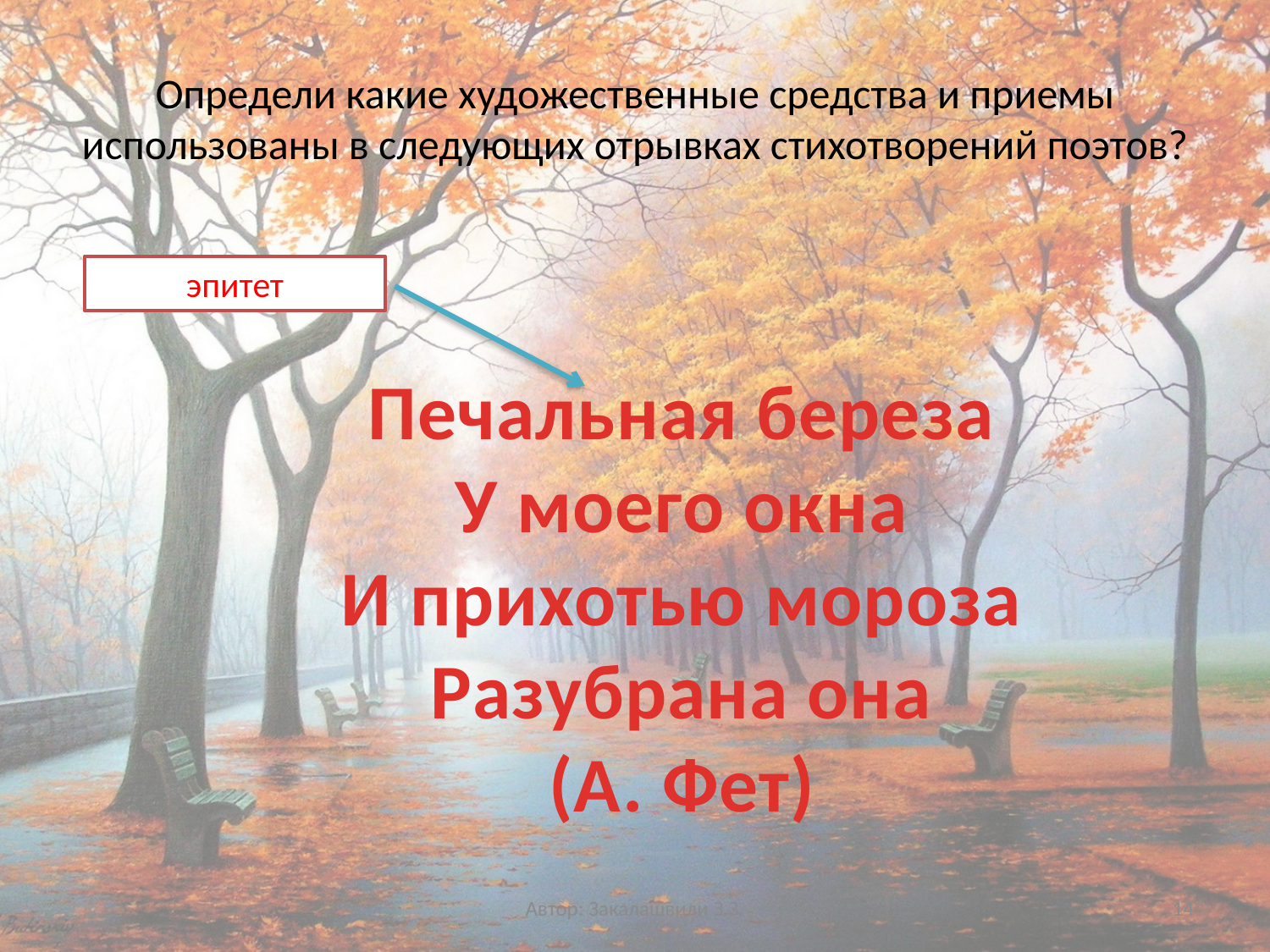

# Определи какие художественные средства и приемы использованы в следующих отрывках стихотворений поэтов?
эпитет
Печальная береза
У моего окна
И прихотью мороза
Разубрана она
(А. Фет)
Автор: Закалашвили З.З.
14